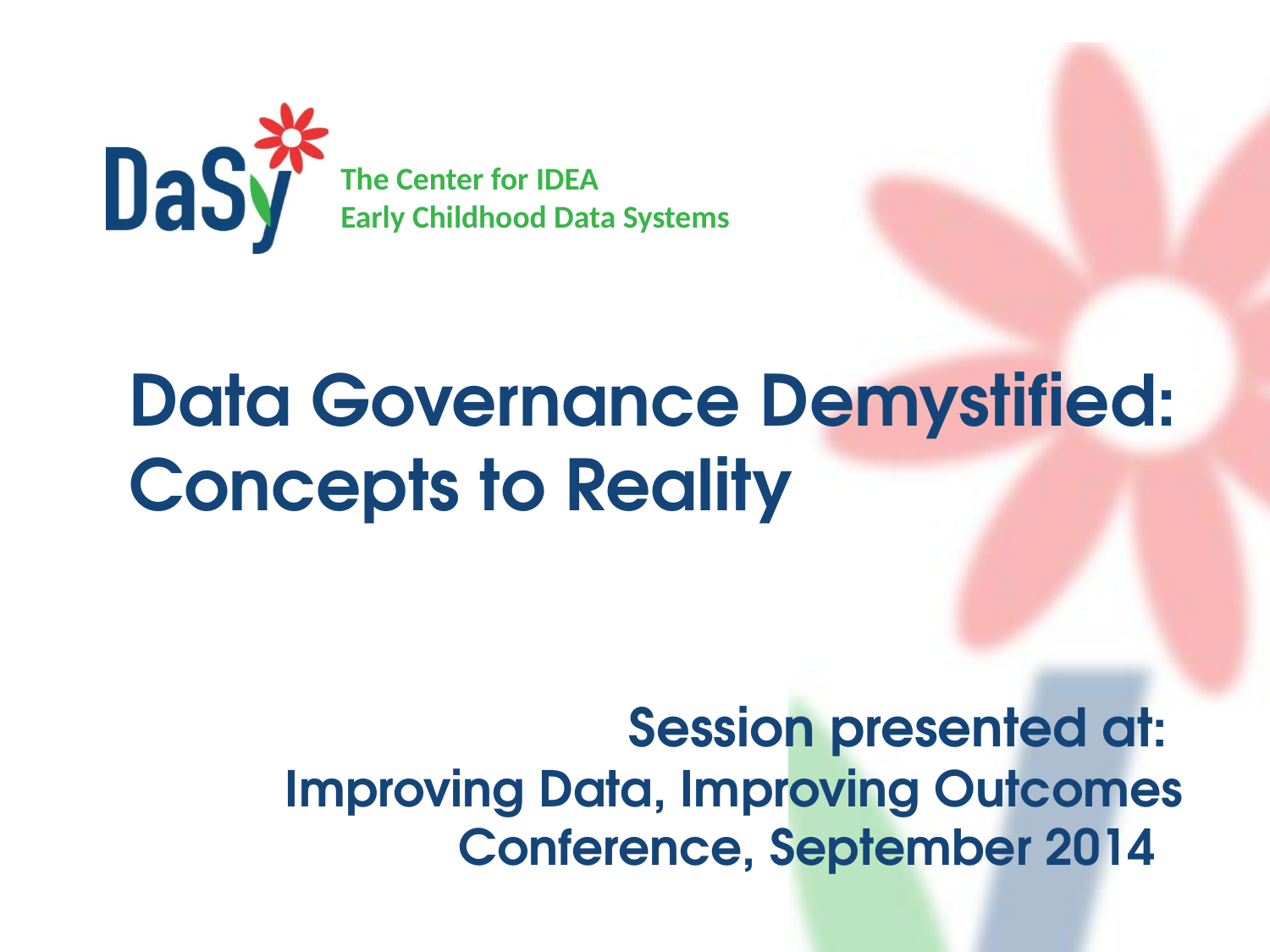

Data Governance Demystified: Concepts to Reality
Session presented at:
Improving Data, Improving Outcomes Conference, September 2014